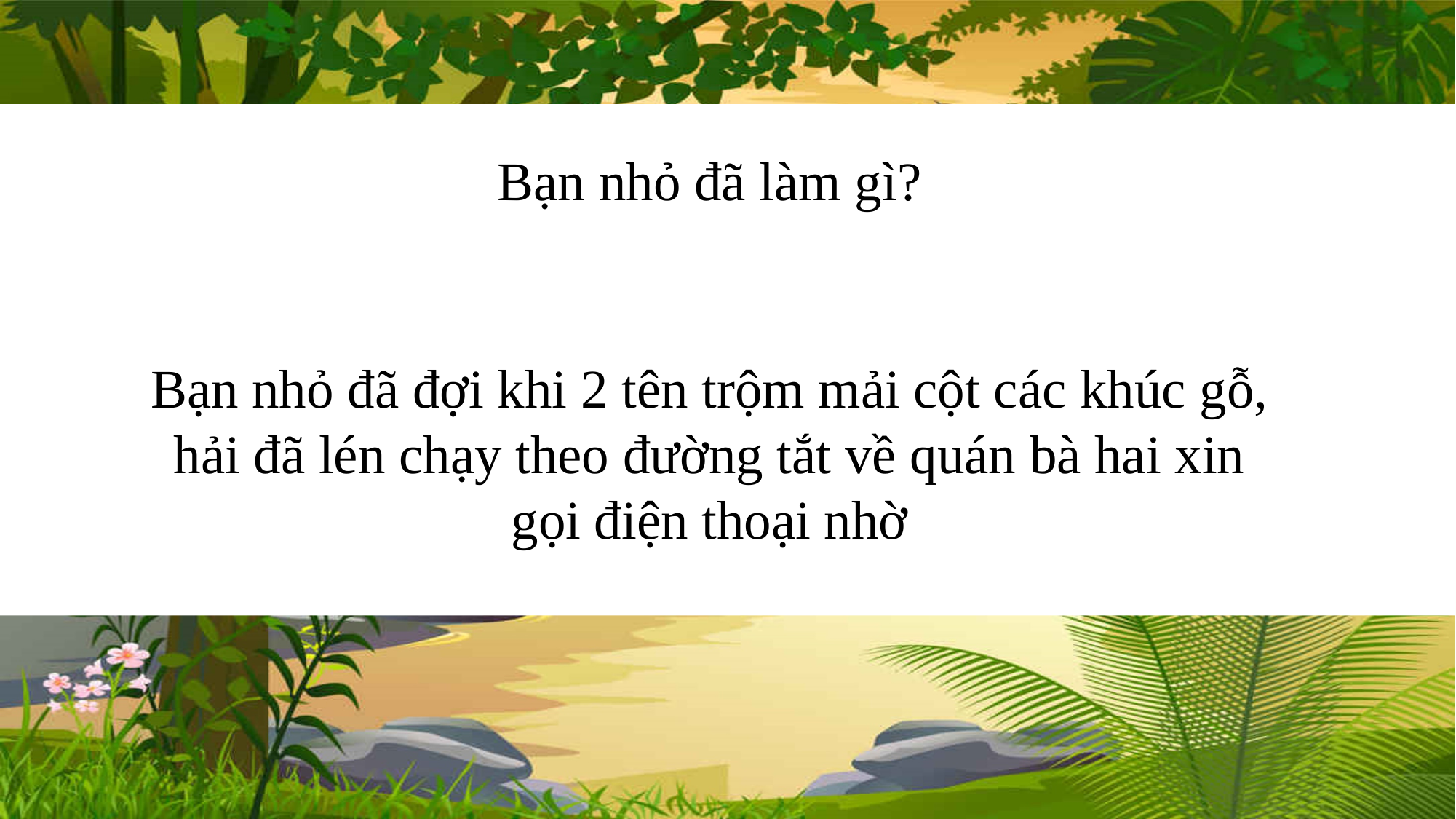

Bạn nhỏ đã làm gì?
Bạn nhỏ đã đợi khi 2 tên trộm mải cột các khúc gỗ, hải đã lén chạy theo đường tắt về quán bà hai xin gọi điện thoại nhờ